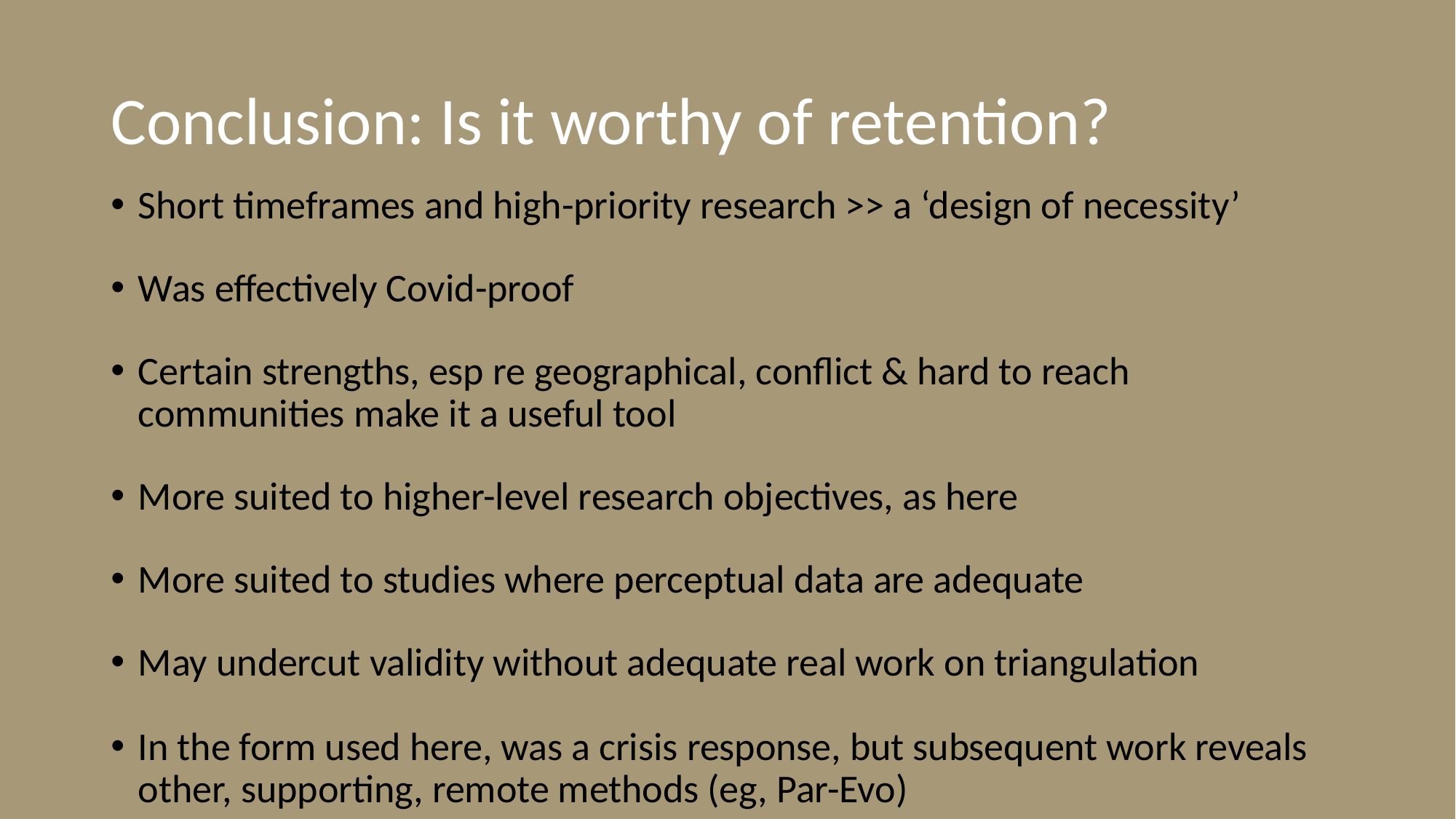

# Conclusion: Is it worthy of retention?
Short timeframes and high-priority research >> a ‘design of necessity’

Was effectively Covid-proof

Certain strengths, esp re geographical, conflict & hard to reach communities make it a useful tool

More suited to higher-level research objectives, as here

More suited to studies where perceptual data are adequate

May undercut validity without adequate real work on triangulation

In the form used here, was a crisis response, but subsequent work reveals other, supporting, remote methods (eg, Par-Evo)